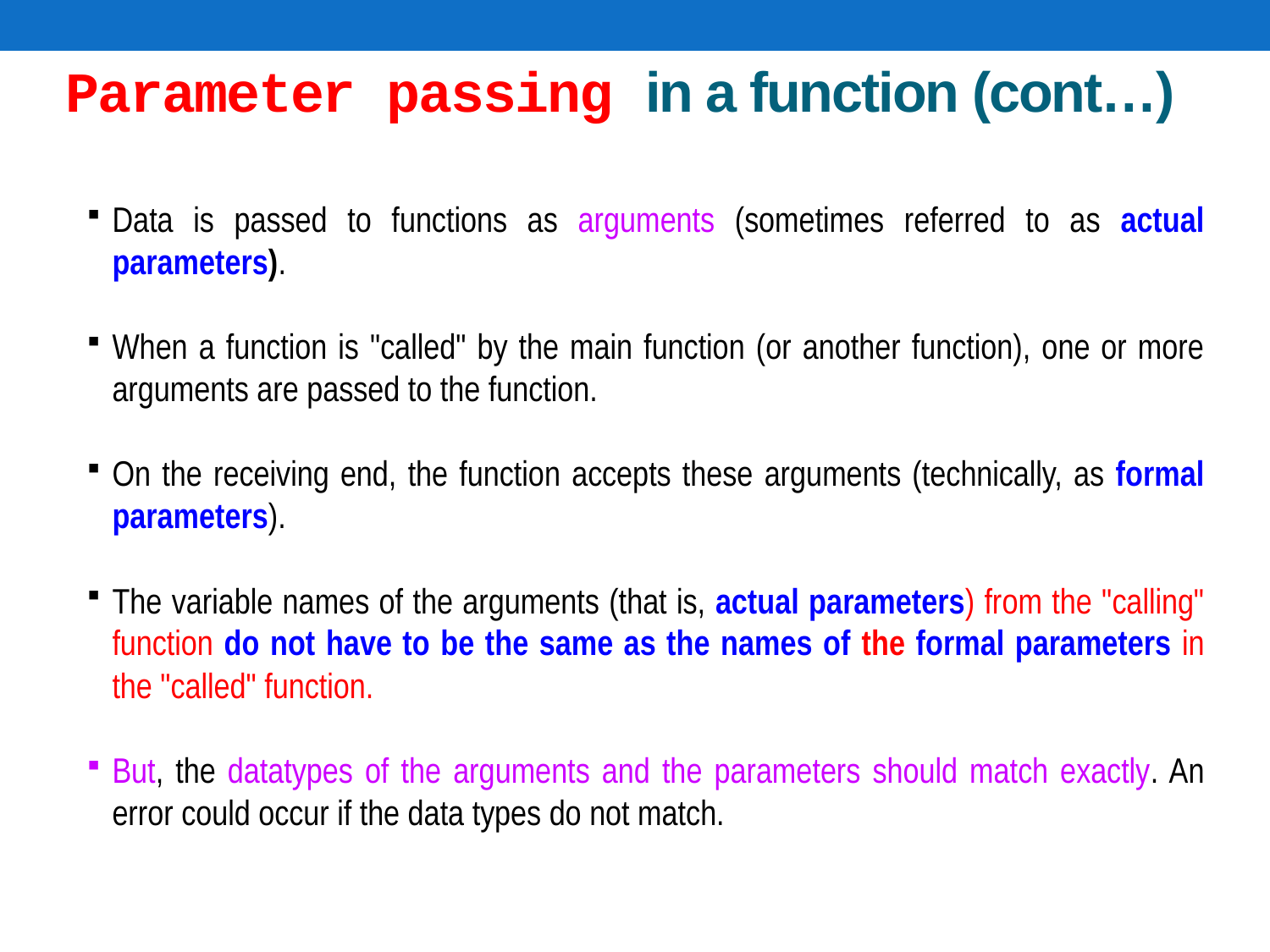

# Parameter passing in a function (cont…)
Data is passed to functions as arguments (sometimes referred to as actual parameters).

When a function is "called" by the main function (or another function), one or more arguments are passed to the function.

On the receiving end, the function accepts these arguments (technically, as formal parameters).

The variable names of the arguments (that is, actual parameters) from the "calling" function do not have to be the same as the names of the formal parameters in the "called" function.

But, the datatypes of the arguments and the parameters should match exactly. An error could occur if the data types do not match.